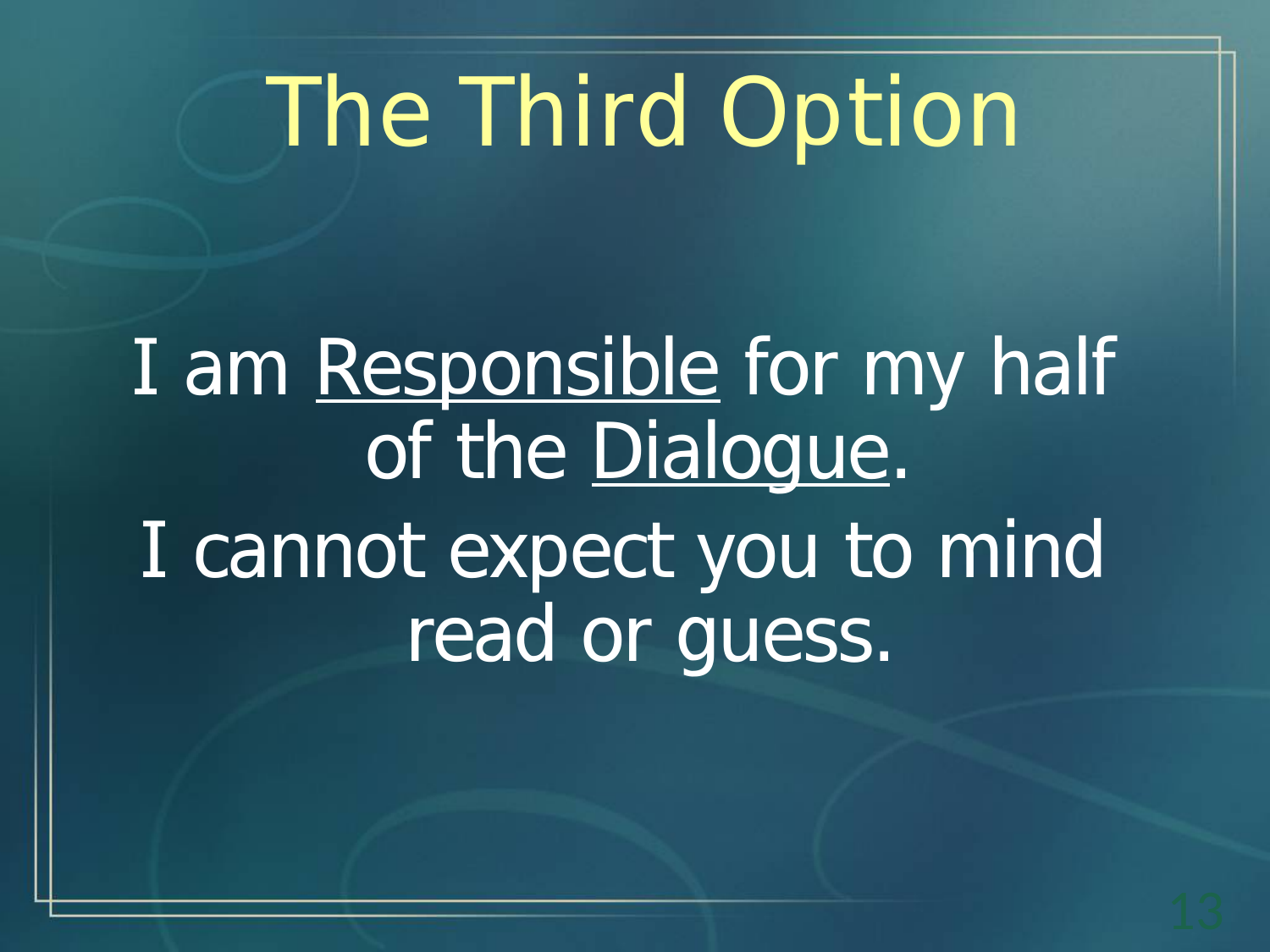

The Third Option
I am Responsible for my half of the Dialogue.
I cannot expect you to mind read or guess.
13